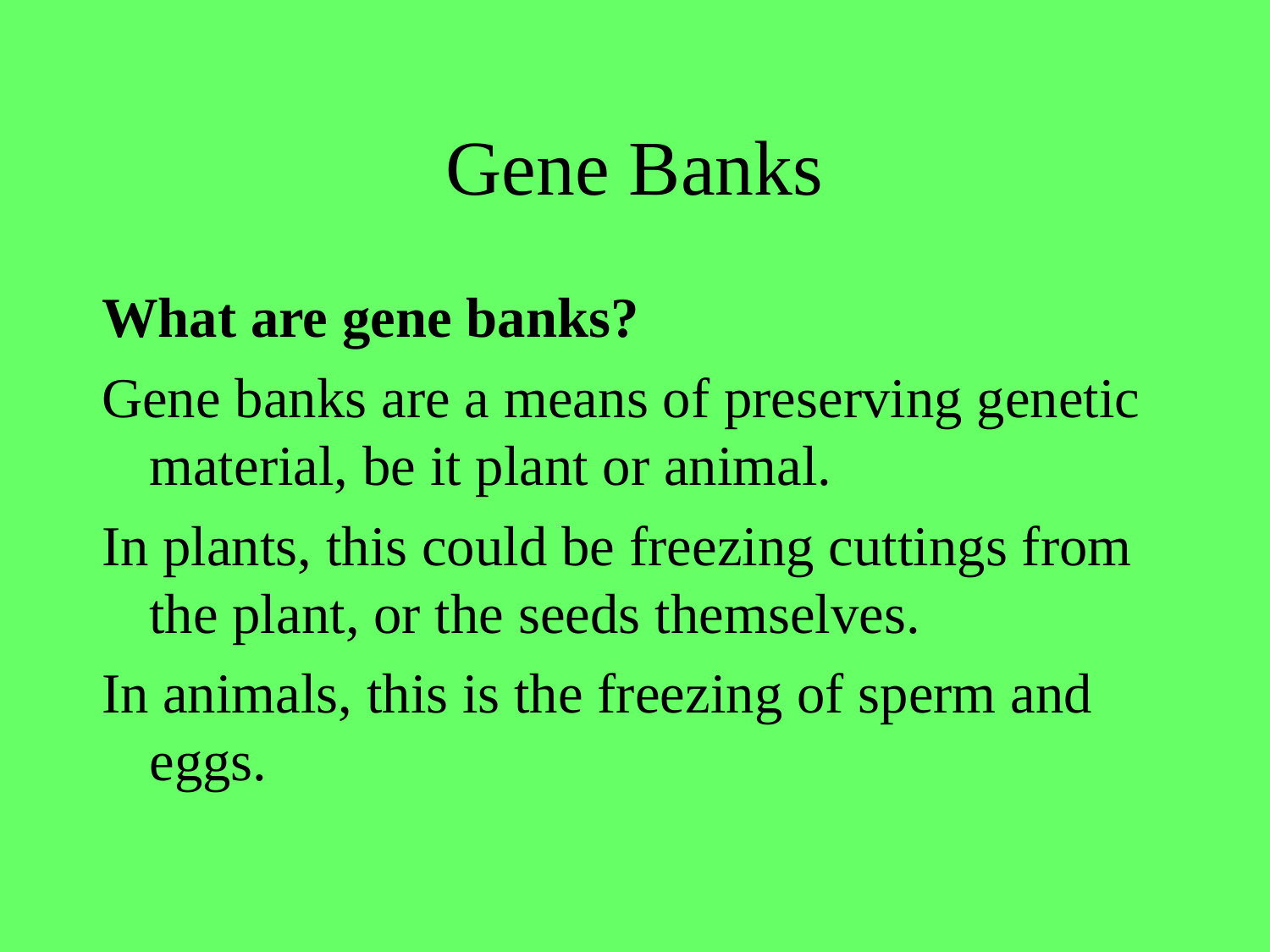

# Gene Banks
What are gene banks?
Gene banks are a means of preserving genetic material, be it plant or animal.
In plants, this could be freezing cuttings from the plant, or the seeds themselves.
In animals, this is the freezing of sperm and eggs.
22